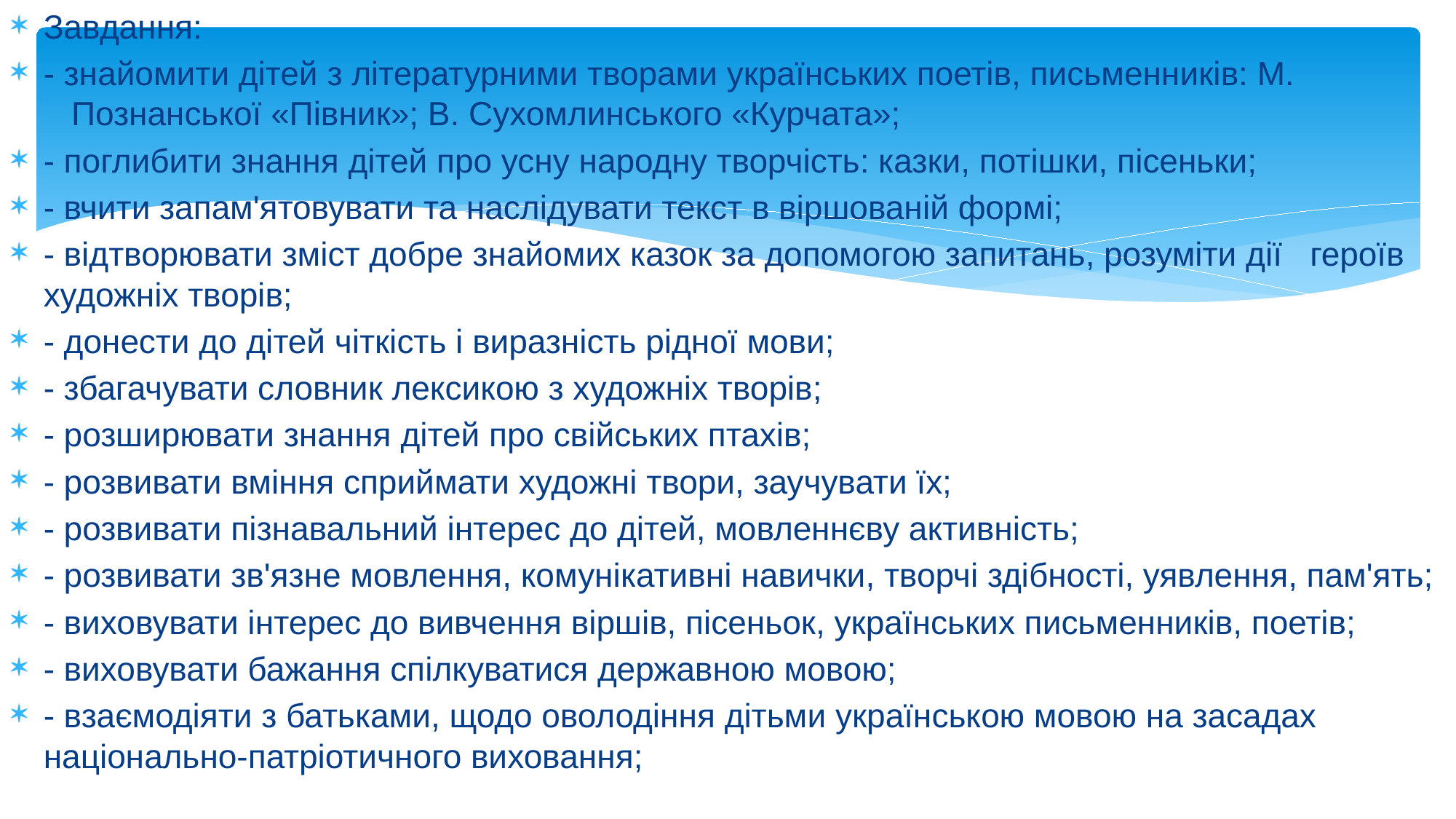

Завдання:
- знайомити дітей з літературними творами українських поетів, письменників: М.                    Познанської «Півник»; В. Сухомлинського «Курчата»;
- поглибити знання дітей про усну народну творчість: казки, потішки, пісеньки;
- вчити запам'ятовувати та наслідувати текст в віршованій формі;
- відтворювати зміст добре знайомих казок за допомогою запитань, розуміти дії   героїв художніх творів;
- донести до дітей чіткість і виразність рідної мови;
- збагачувати словник лексикою з художніх творів;
- розширювати знання дітей про свійських птахів;
- розвивати вміння сприймати художні твори, заучувати їх;
- розвивати пізнавальний інтерес до дітей, мовленнєву активність;
- розвивати зв'язне мовлення, комунікативні навички, творчі здібності, уявлення, пам'ять;
- виховувати інтерес до вивчення віршів, пісеньок, українських письменників, поетів;
- виховувати бажання спілкуватися державною мовою;
- взаємодіяти з батьками, щодо оволодіння дітьми українською мовою на засадах національно-патріотичного виховання;